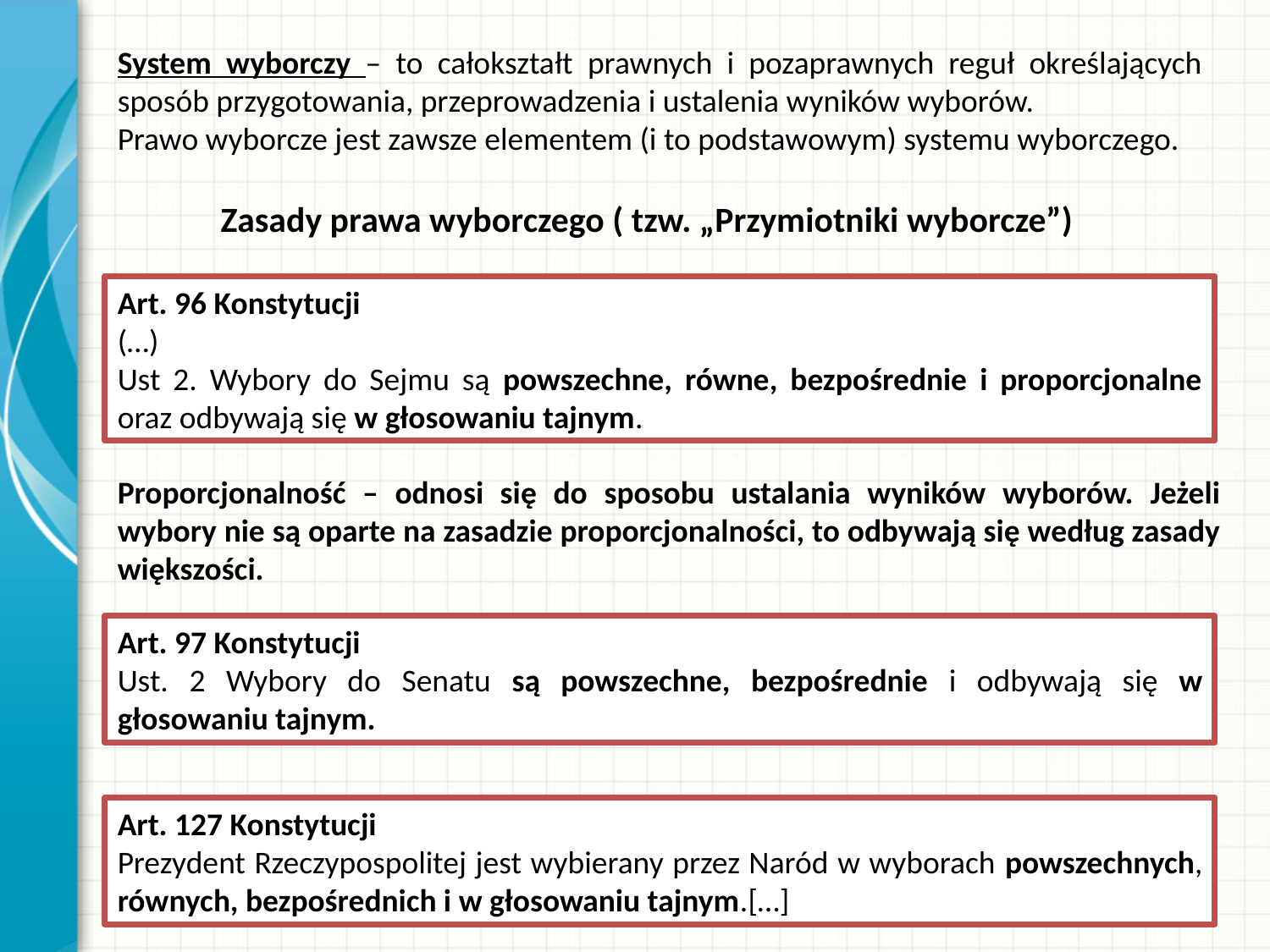

System wyborczy – to całokształt prawnych i pozaprawnych reguł określających sposób przygotowania, przeprowadzenia i ustalenia wyników wyborów.
Prawo wyborcze jest zawsze elementem (i to podstawowym) systemu wyborczego.
Zasady prawa wyborczego ( tzw. „Przymiotniki wyborcze”)
Art. 96 Konstytucji
(…)
Ust 2. Wybory do Sejmu są powszechne, równe, bezpośrednie i proporcjonalne oraz odbywają się w głosowaniu tajnym.
Proporcjonalność – odnosi się do sposobu ustalania wyników wyborów. Jeżeli wybory nie są oparte na zasadzie proporcjonalności, to odbywają się według zasady większości.
Art. 97 Konstytucji
Ust. 2 Wybory do Senatu są powszechne, bezpośrednie i odbywają się w głosowaniu tajnym.
Art. 127 Konstytucji
Prezydent Rzeczypospolitej jest wybierany przez Naród w wyborach powszechnych, równych, bezpośrednich i w głosowaniu tajnym.[…]